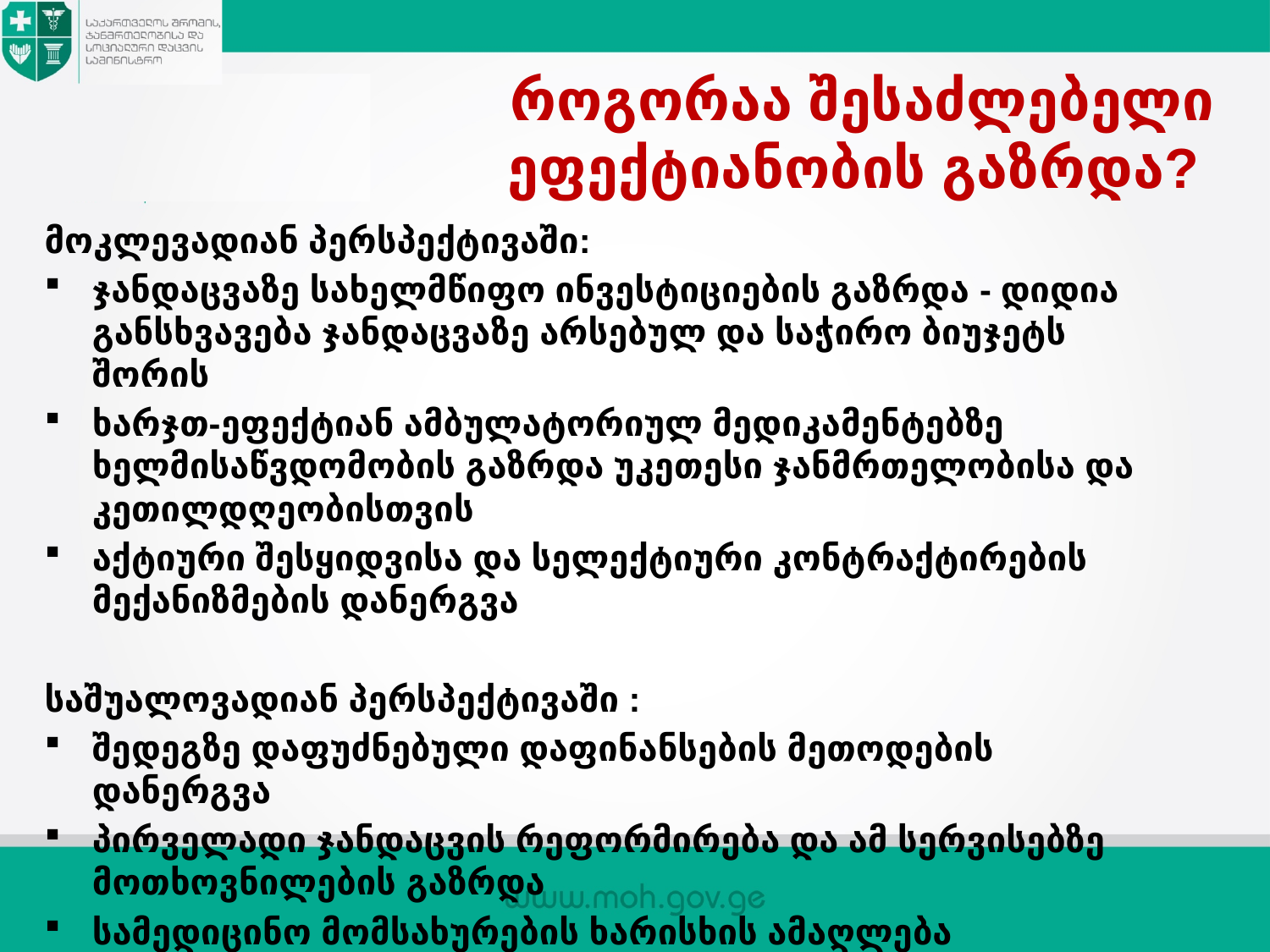

# როგორაა შესაძლებელი ეფექტიანობის გაზრდა?
მოკლევადიან პერსპექტივაში:
ჯანდაცვაზე სახელმწიფო ინვესტიციების გაზრდა - დიდია განსხვავება ჯანდაცვაზე არსებულ და საჭირო ბიუჯეტს შორის
ხარჯთ-ეფექტიან ამბულატორიულ მედიკამენტებზე ხელმისაწვდომობის გაზრდა უკეთესი ჯანმრთელობისა და კეთილდღეობისთვის
აქტიური შესყიდვისა და სელექტიური კონტრაქტირების მექანიზმების დანერგვა

საშუალოვადიან პერსპექტივაში :
შედეგზე დაფუძნებული დაფინანსების მეთოდების დანერგვა
პირველადი ჯანდაცვის რეფორმირება და ამ სერვისებზე მოთხოვნილების გაზრდა
სამედიცინო მომსახურების ხარისხის ამაღლება